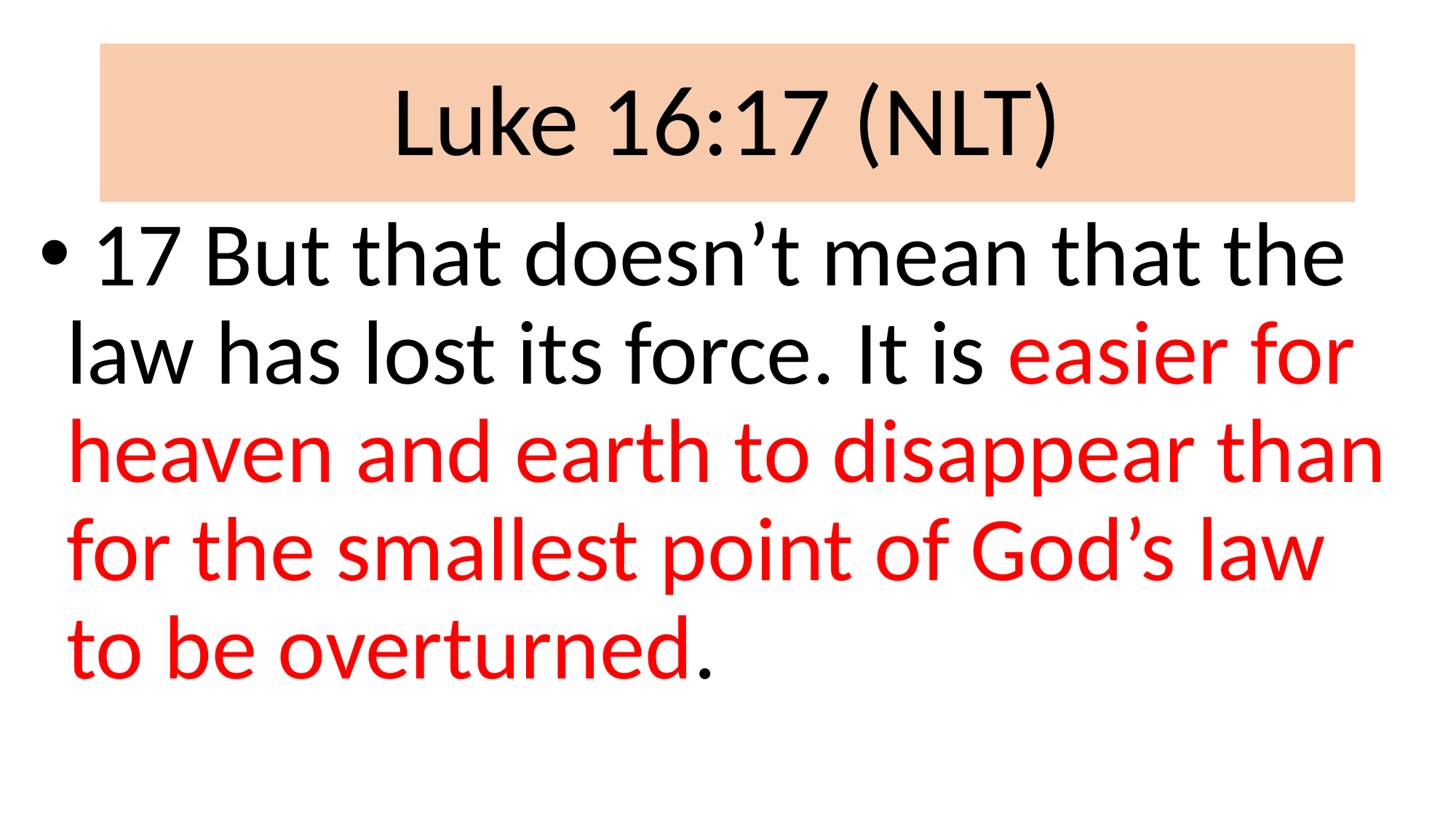

# Luke 16:17 (NLT)
 17 But that doesn’t mean that the law has lost its force. It is easier for heaven and earth to disappear than for the smallest point of God’s law to be overturned.